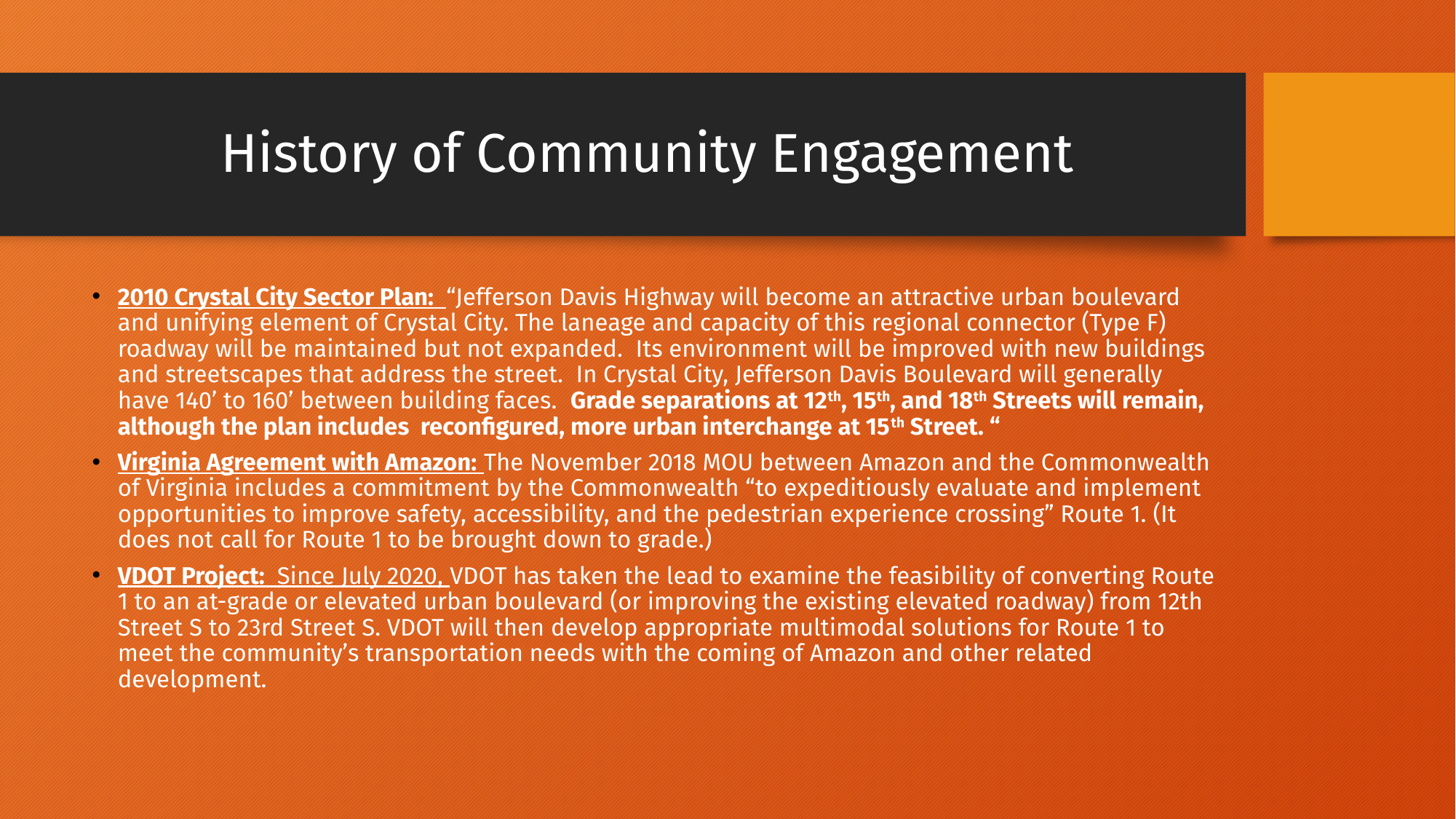

# History of Community Engagement
2010 Crystal City Sector Plan:  “Jefferson Davis Highway will become an attractive urban boulevard and unifying element of Crystal City. The laneage and capacity of this regional connector (Type F) roadway will be maintained but not expanded.  Its environment will be improved with new buildings and streetscapes that address the street.  In Crystal City, Jefferson Davis Boulevard will generally have 140’ to 160’ between building faces.  Grade separations at 12th, 15th, and 18th Streets will remain, although the plan includes  reconfigured, more urban interchange at 15th Street. “
Virginia Agreement with Amazon: The November 2018 MOU between Amazon and the Commonwealth of Virginia includes a commitment by the Commonwealth “to expeditiously evaluate and implement opportunities to improve safety, accessibility, and the pedestrian experience crossing” Route 1. (It does not call for Route 1 to be brought down to grade.)
VDOT Project:  Since July 2020, VDOT has taken the lead to examine the feasibility of converting Route 1 to an at-grade or elevated urban boulevard (or improving the existing elevated roadway) from 12th Street S to 23rd Street S. VDOT will then develop appropriate multimodal solutions for Route 1 to meet the community’s transportation needs with the coming of Amazon and other related development.